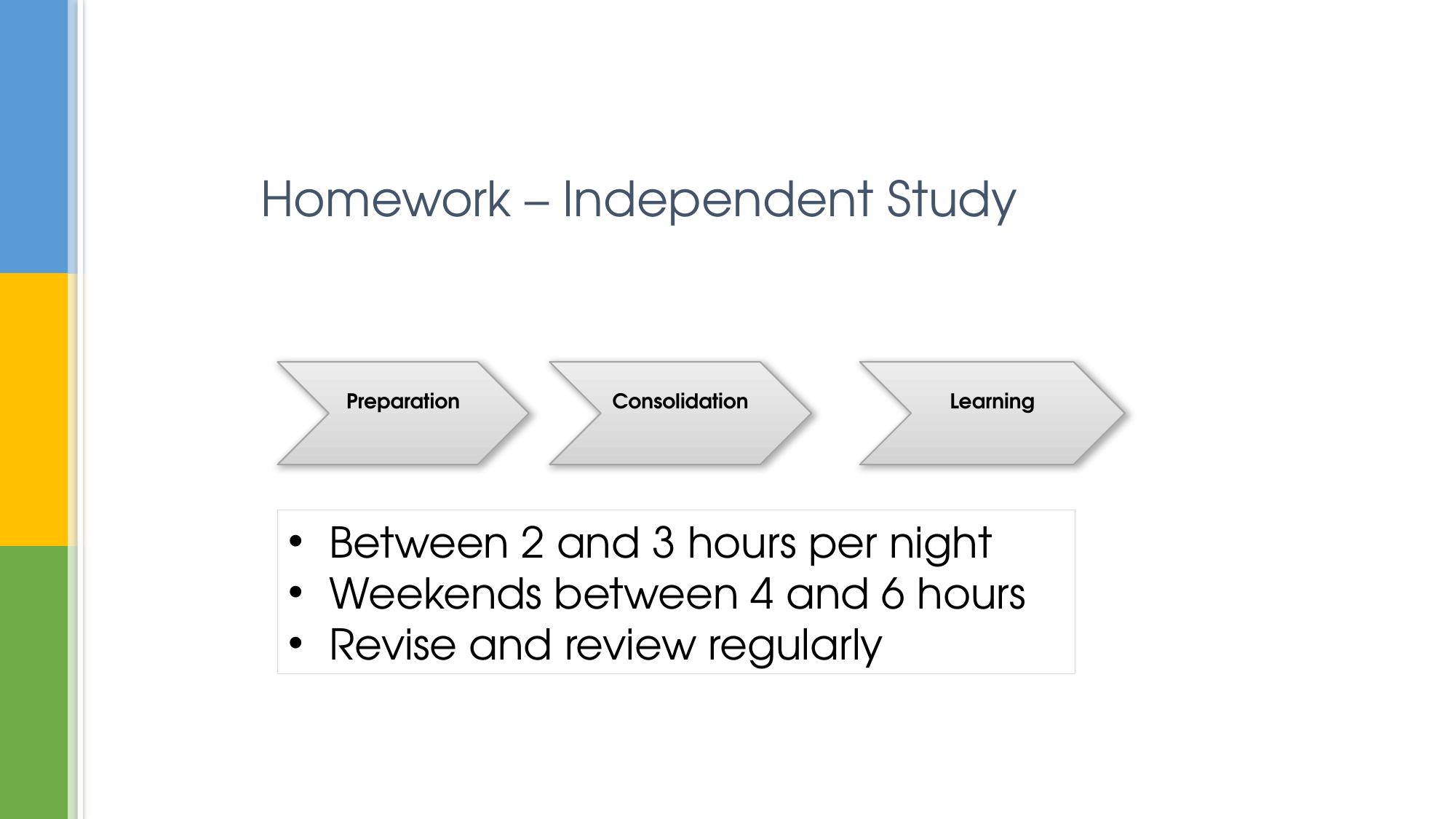

Homework – Independent Study
Preparation

Consolidation

Learning

Between 2 and 3 hours per night
Weekends between 4 and 6 hours
Revise and review regularly